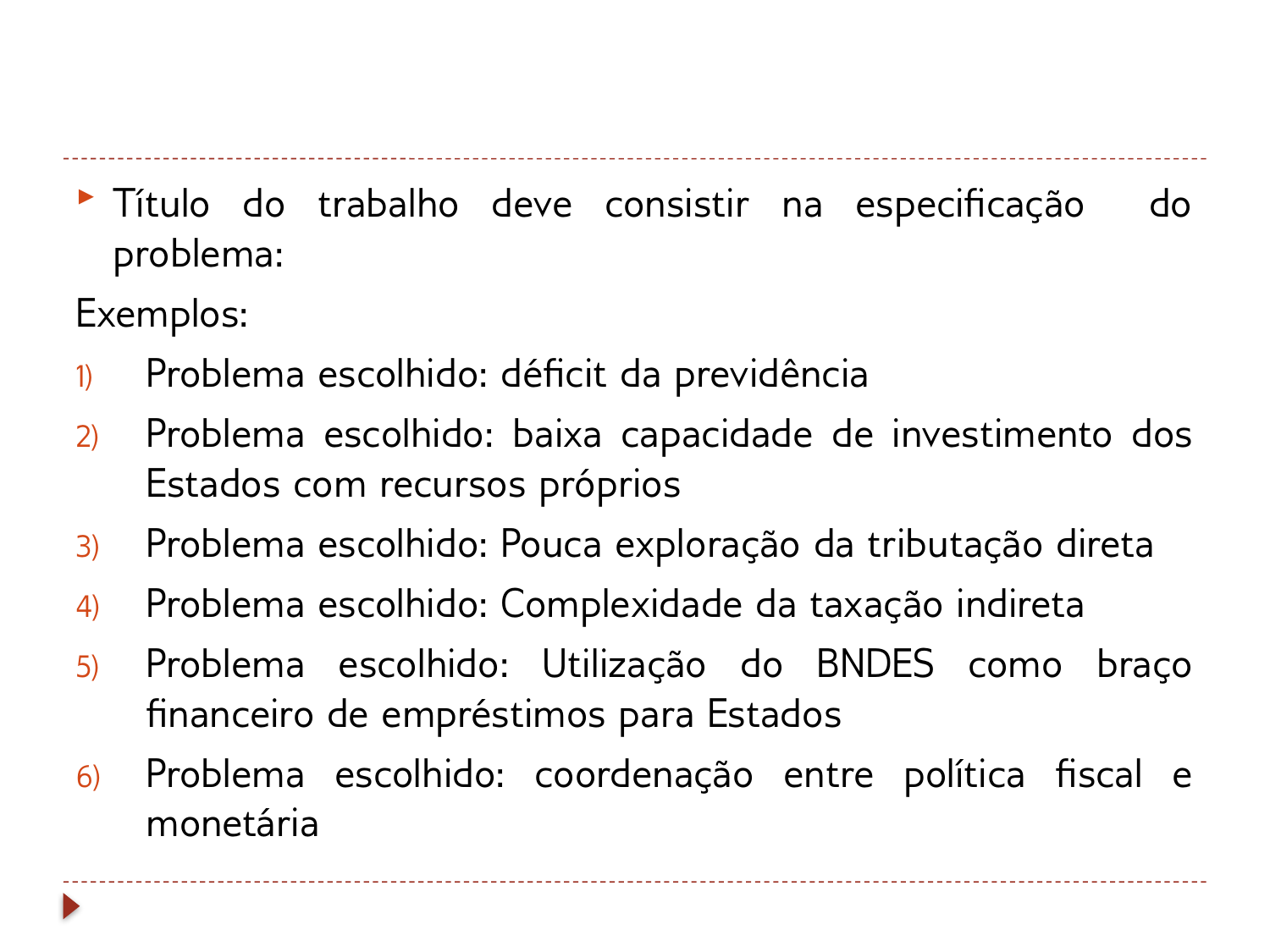

#
Título do trabalho deve consistir na especificação  do problema:
Exemplos:
Problema escolhido: déficit da previdência
Problema escolhido: baixa capacidade de investimento dos Estados com recursos próprios
Problema escolhido: Pouca exploração da tributação direta
Problema escolhido: Complexidade da taxação indireta
Problema escolhido: Utilização do BNDES como braço financeiro de empréstimos para Estados
Problema escolhido: coordenação entre política fiscal e monetária